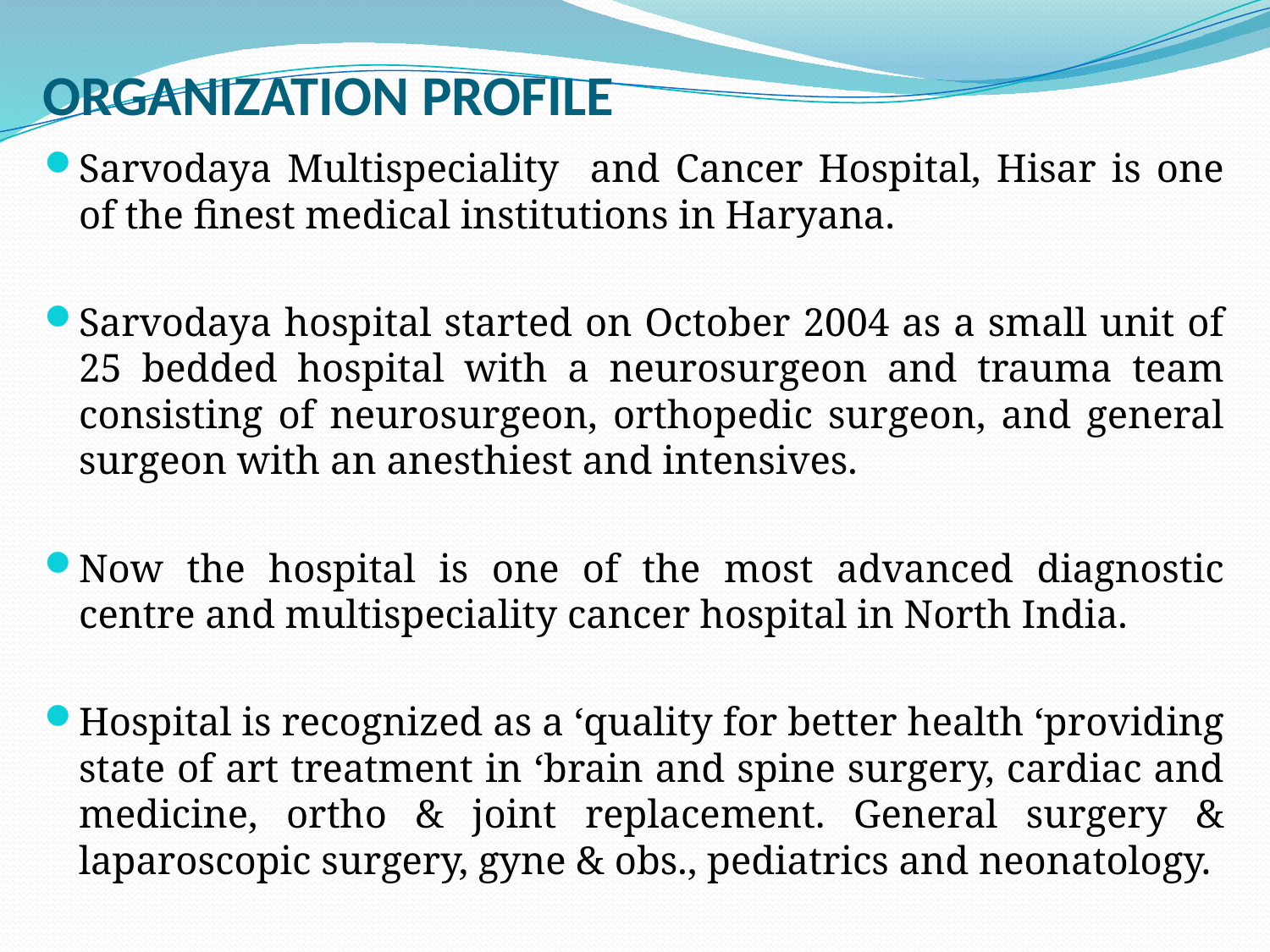

# ORGANIZATION PROFILE
Sarvodaya Multispeciality  and Cancer Hospital, Hisar is one of the finest medical institutions in Haryana.

Sarvodaya hospital started on October 2004 as a small unit of 25 bedded hospital with a neurosurgeon and trauma team consisting of neurosurgeon, orthopedic surgeon, and general surgeon with an anesthiest and intensives.

Now the hospital is one of the most advanced diagnostic centre and multispeciality cancer hospital in North India.

Hospital is recognized as a ‘quality for better health ‘providing state of art treatment in ‘brain and spine surgery, cardiac and medicine, ortho & joint replacement. General surgery & laparoscopic surgery, gyne & obs., pediatrics and neonatology.